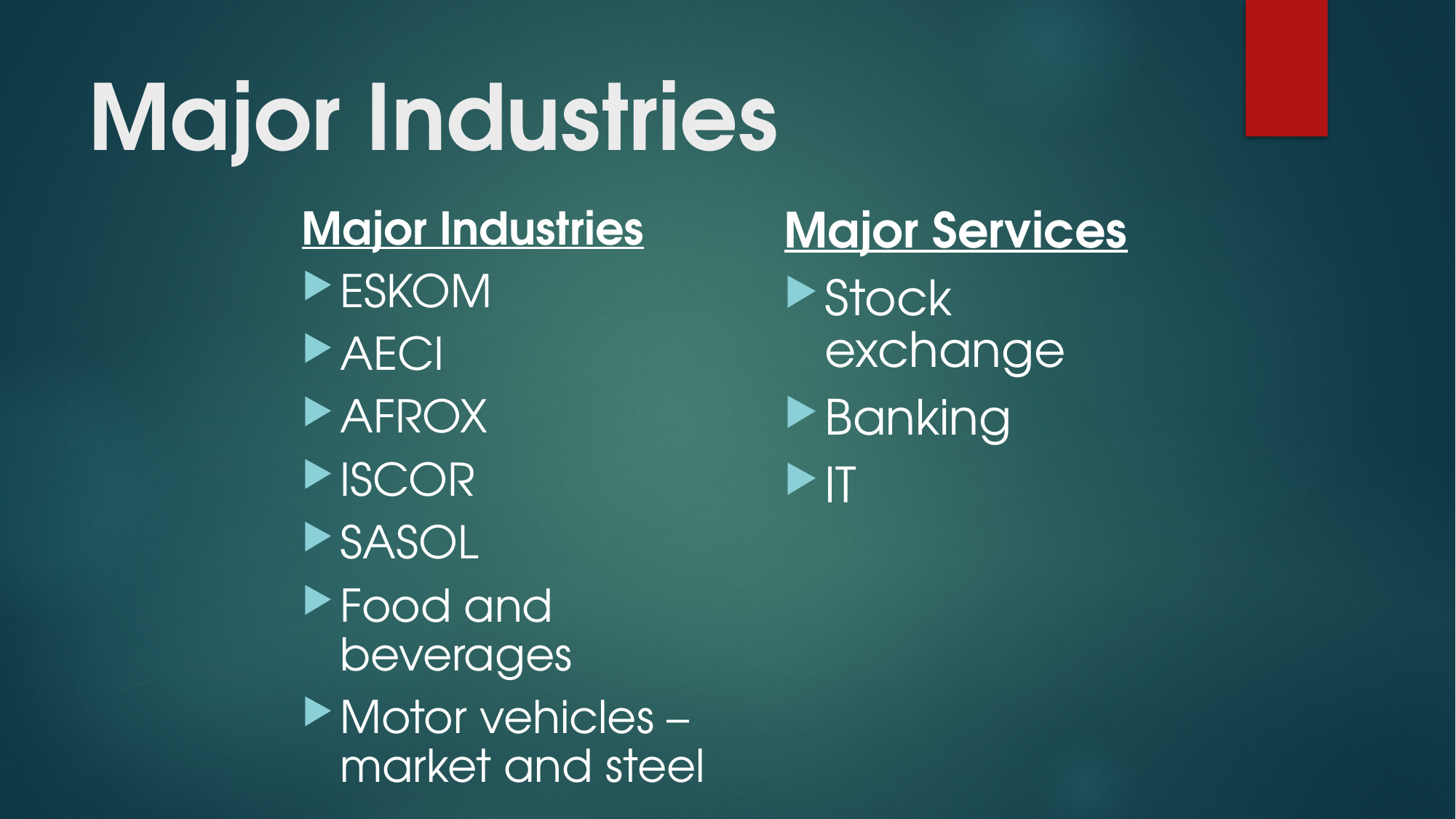

# Major Industries
Major Industries
ESKOM
AECI
AFROX
ISCOR
SASOL
Food and beverages
Motor vehicles – market and steel
Major Services
Stock exchange
Banking
IT